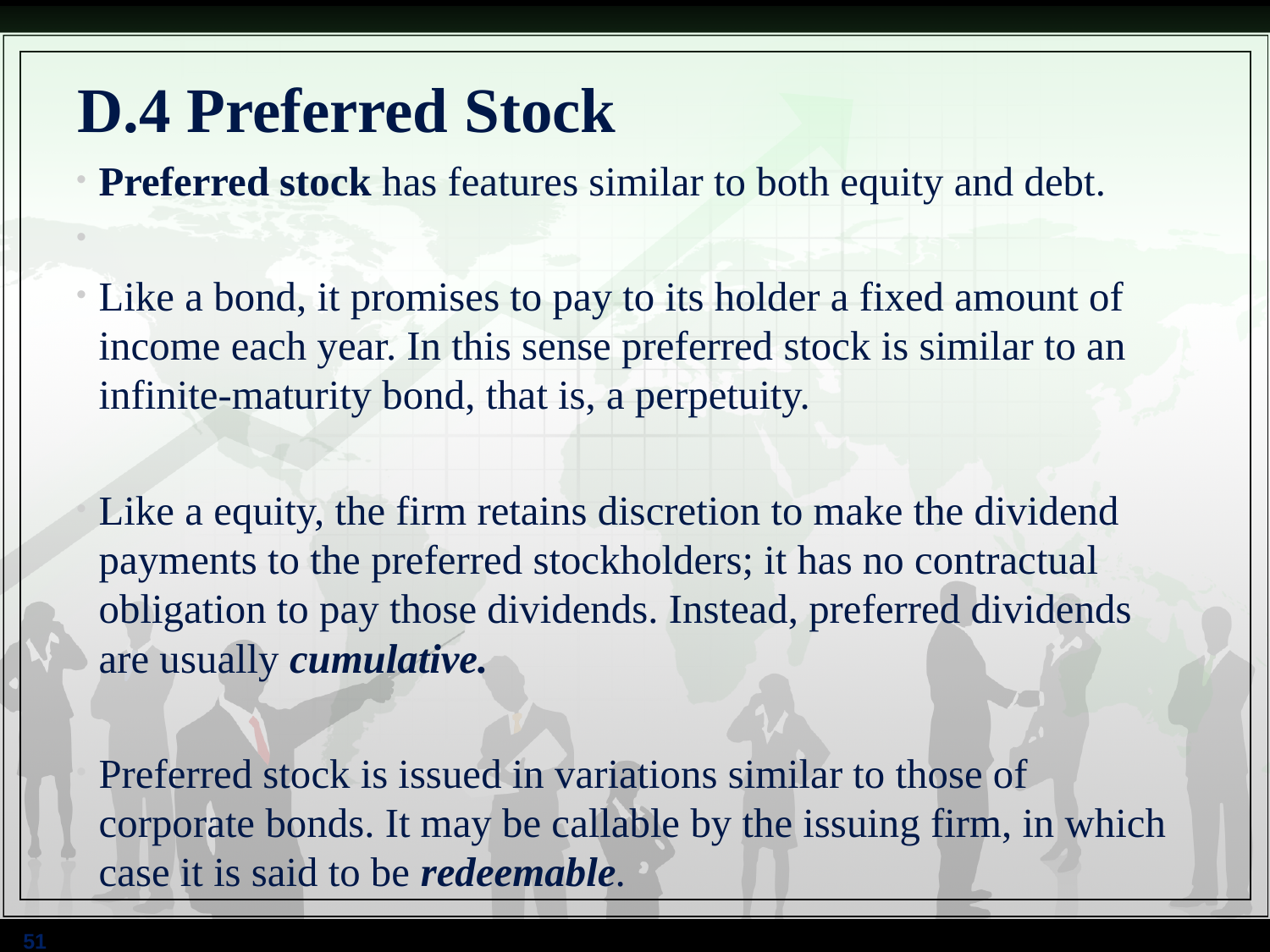

# D.4 Preferred Stock
Preferred stock has features similar to both equity and debt.

Like a bond, it promises to pay to its holder a fixed amount of income each year. In this sense preferred stock is similar to an infinite-maturity bond, that is, a perpetuity.

Like a equity, the firm retains discretion to make the dividend payments to the preferred stockholders; it has no contractual obligation to pay those dividends. Instead, preferred dividends are usually cumulative.

Preferred stock is issued in variations similar to those of corporate bonds. It may be callable by the issuing firm, in which case it is said to be redeemable.
51